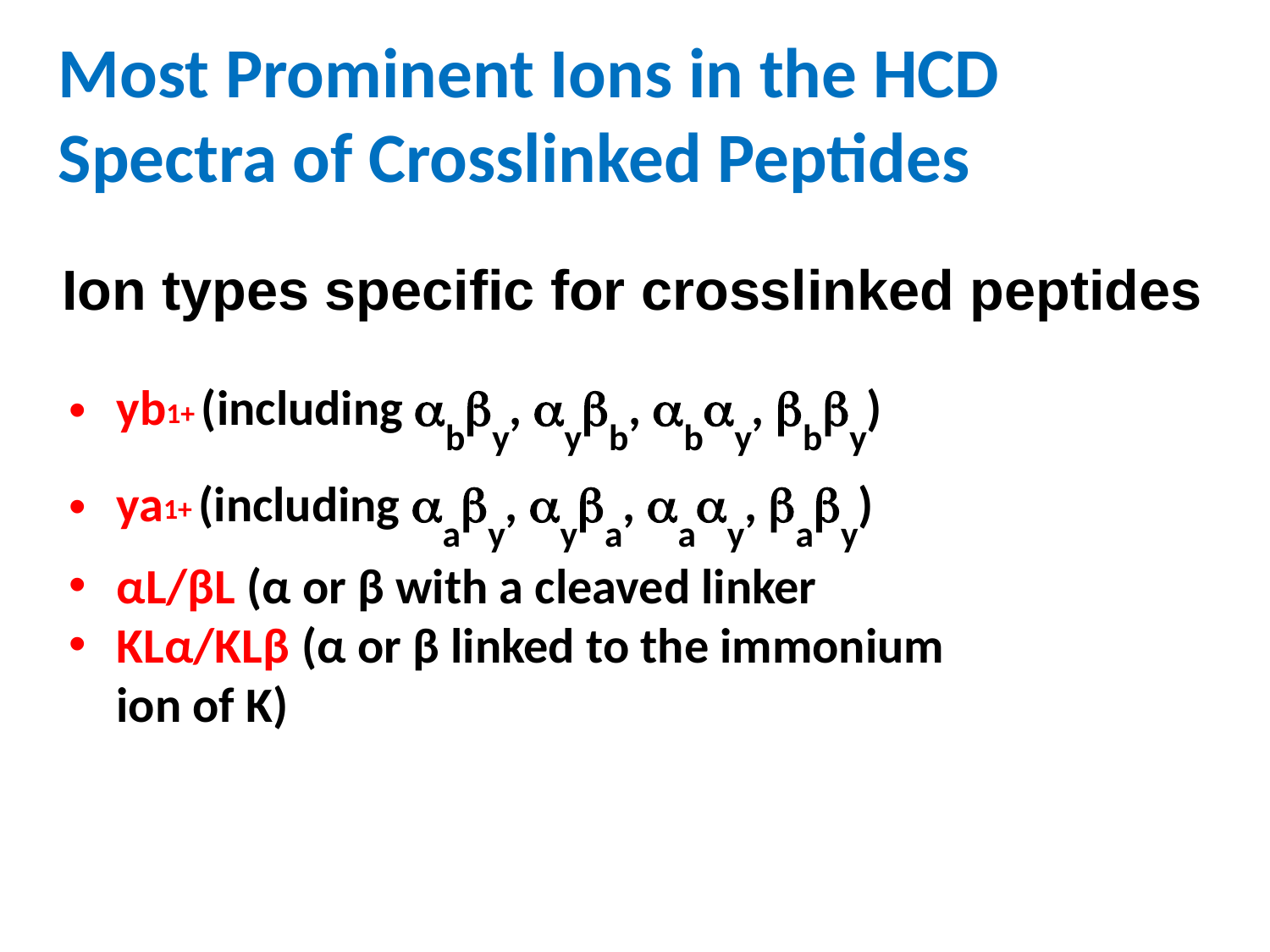

Most Prominent Ions in the HCD Spectra of Crosslinked Peptides
Ion types specific for crosslinked peptides
yb1+ (including αbβy, αyβb, αbαy, βbβy)
ya1+ (including αaβy, αyβa, αaαy, βaβy)
αL/βL (α or β with a cleaved linker
KLα/KLβ (α or β linked to the immonium ion of K)